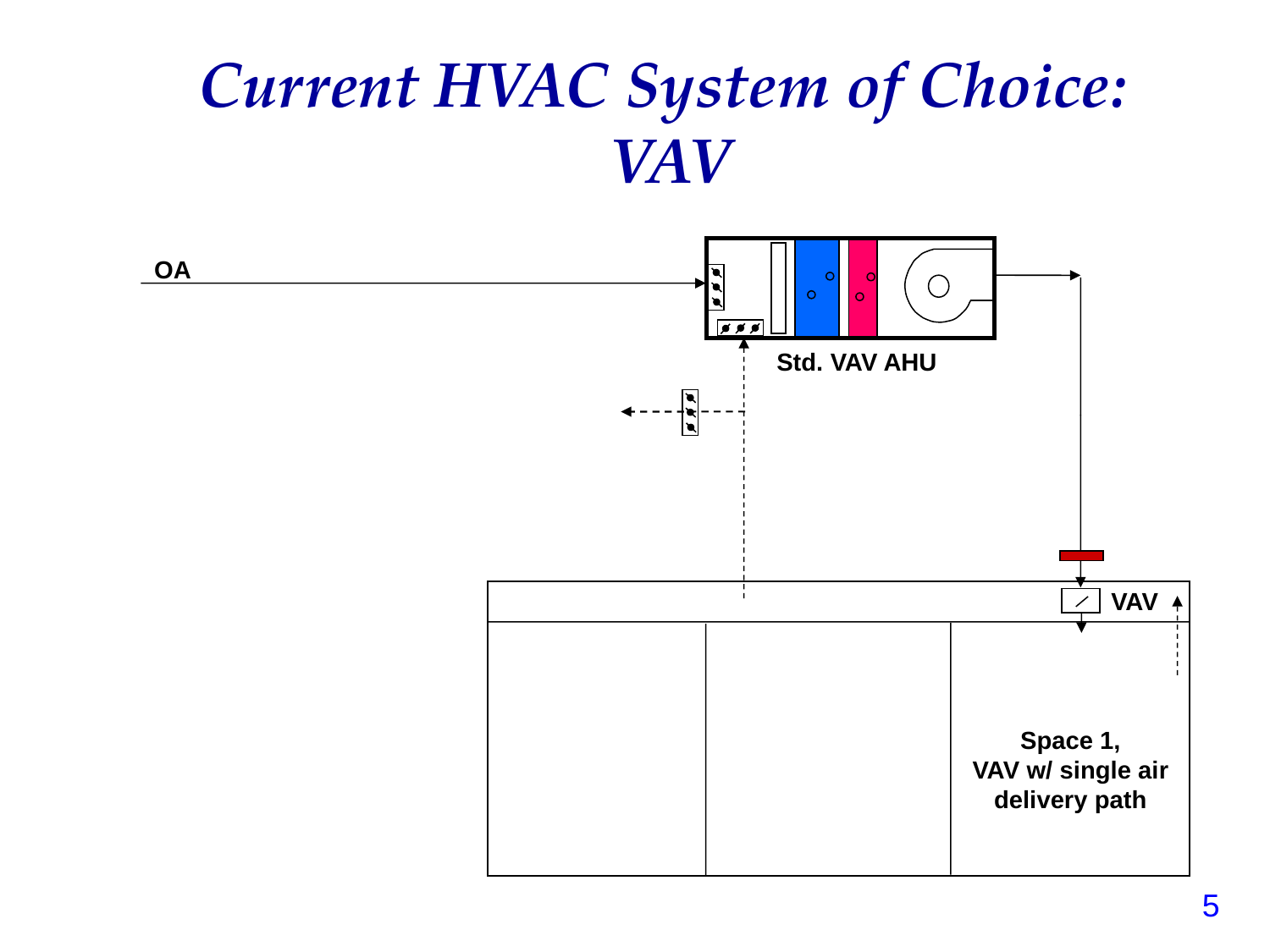

# Current HVAC System of Choice:  VAV

OA

Std. VAV AHU

VAV

Space 1,
VAV w/ single air delivery path